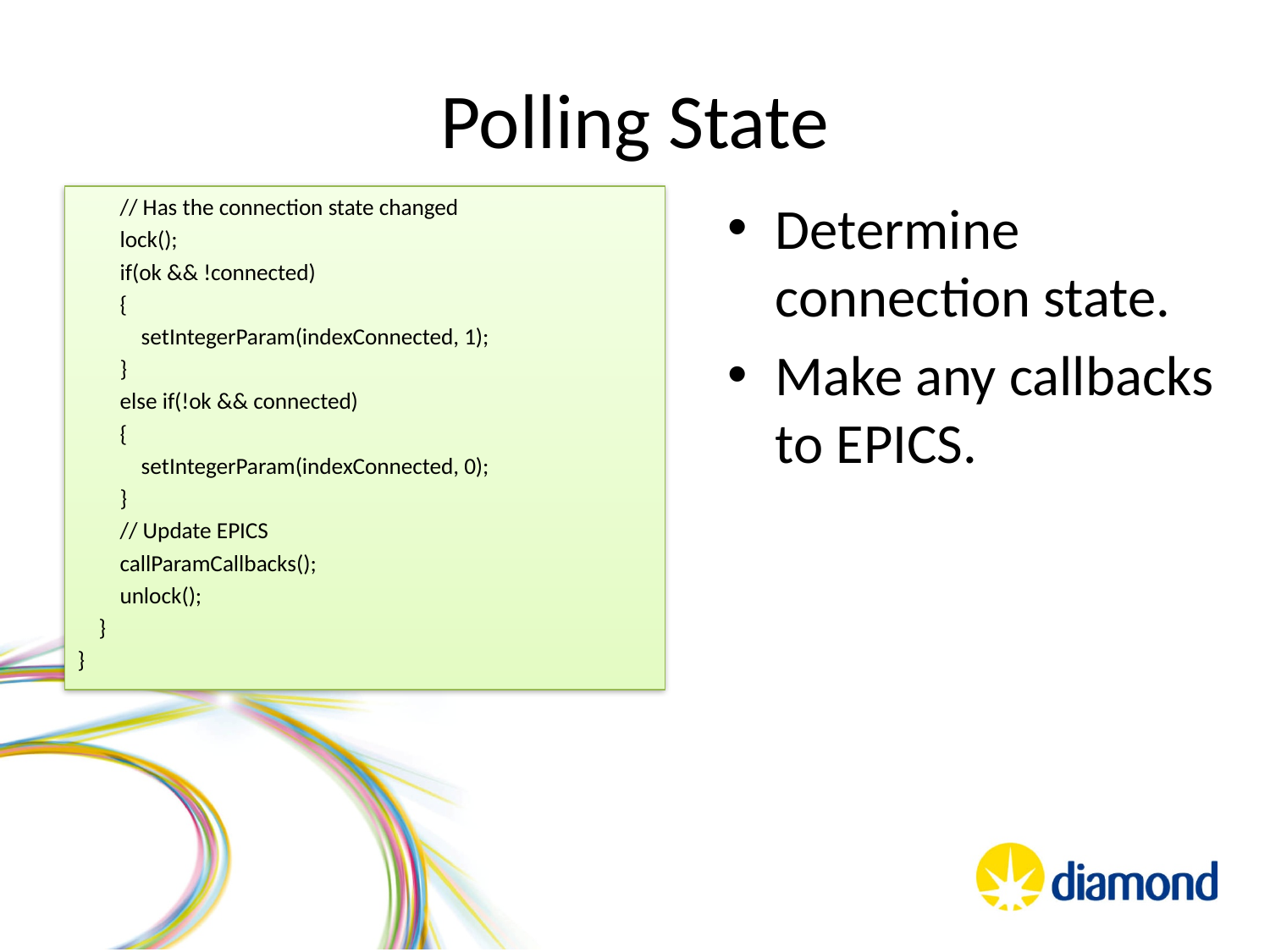

# Polling State
        // Has the connection state changed
        lock();
        if(ok && !connected)
        {
            setIntegerParam(indexConnected, 1);
        }
        else if(!ok && connected)
        {
            setIntegerParam(indexConnected, 0);
        }
        // Update EPICS
        callParamCallbacks();
        unlock();
    }
}
Determine connection state.
Make any callbacks to EPICS.